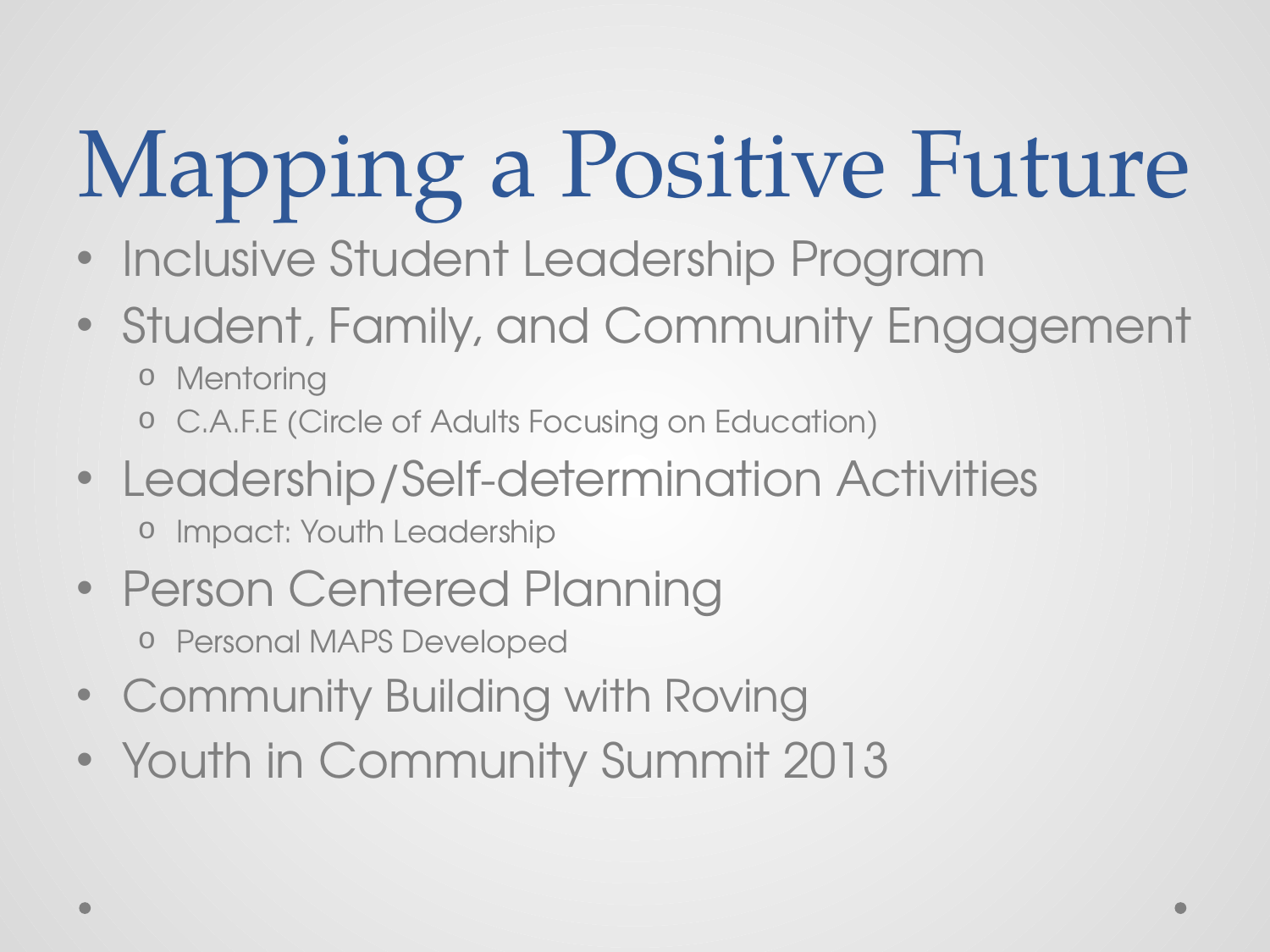

# Mapping a Positive Future
Inclusive Student Leadership Program
Student, Family, and Community Engagement
Mentoring
C.A.F.E (Circle of Adults Focusing on Education)
Leadership/Self-determination Activities
Impact: Youth Leadership
Person Centered Planning
Personal MAPS Developed
Community Building with Roving
Youth in Community Summit 2013